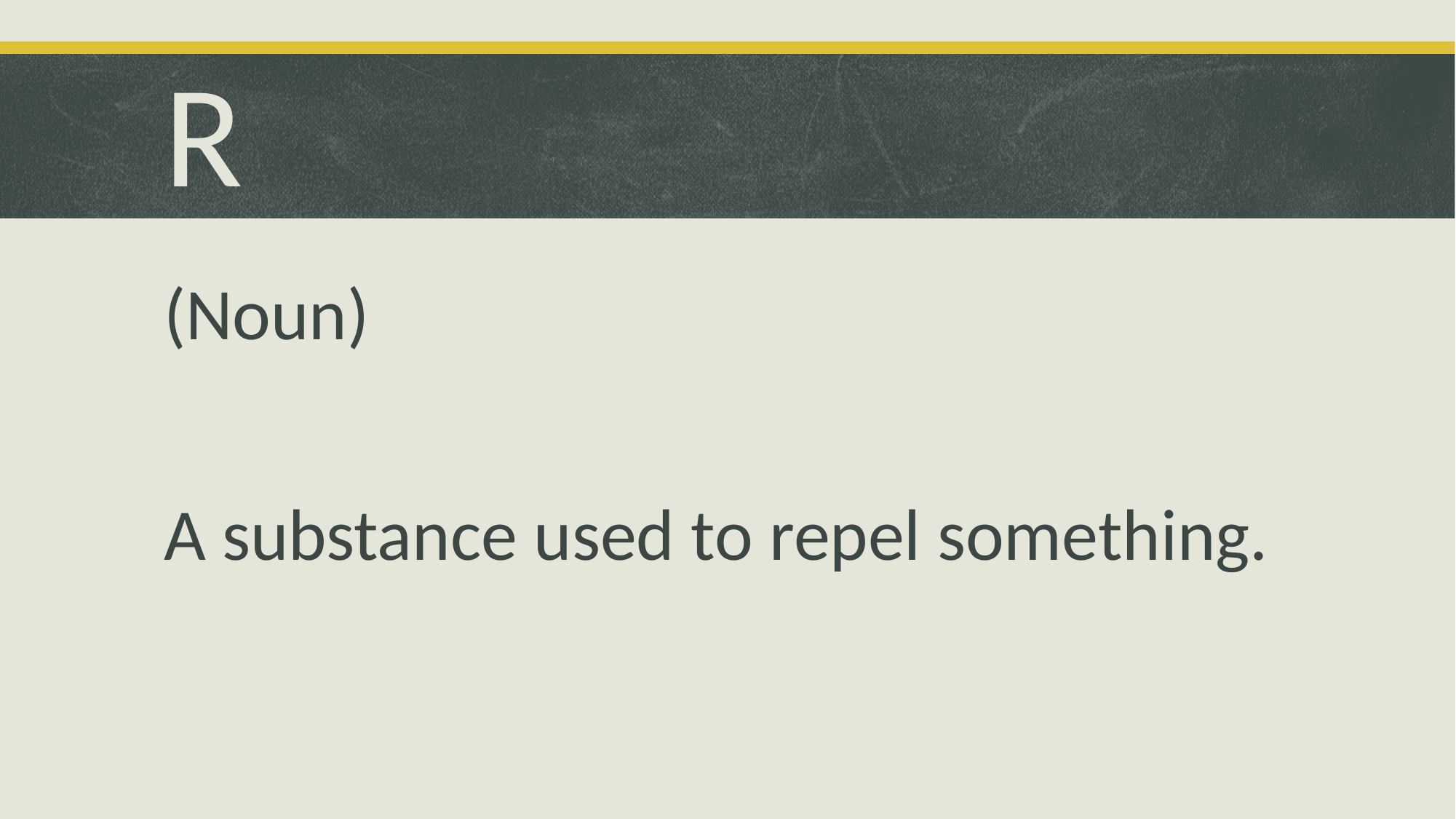

# R
(Noun)

A substance used to repel something.